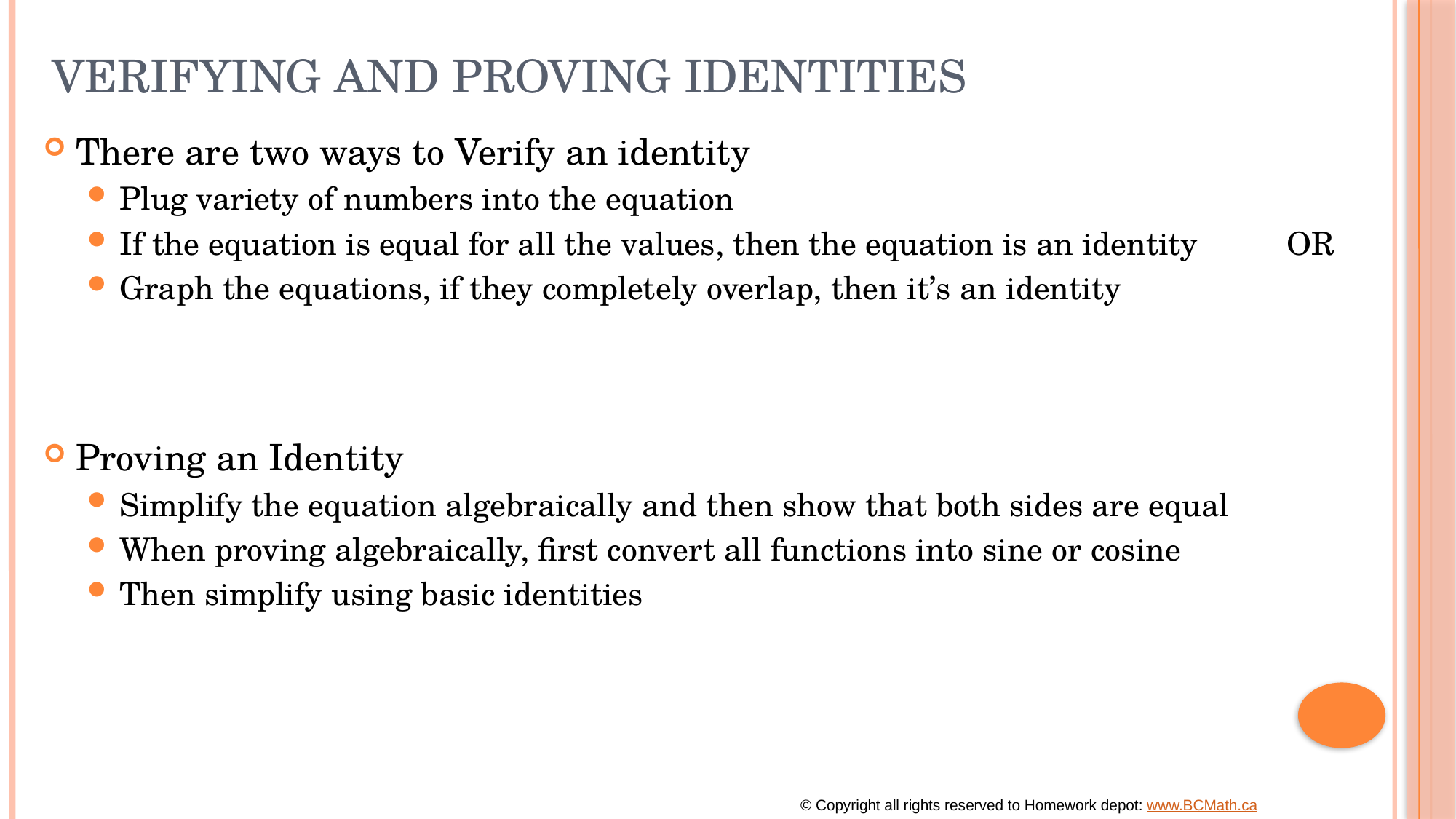

# Verifying and Proving Identities
There are two ways to Verify an identity
Plug variety of numbers into the equation
If the equation is equal for all the values, then the equation is an identity          OR
Graph the equations, if they completely overlap, then it’s an identity

Proving an Identity
Simplify the equation algebraically and then show that both sides are equal
When proving algebraically, first convert all functions into sine or cosine
Then simplify using basic identities
© Copyright all rights reserved to Homework depot: www.BCMath.ca